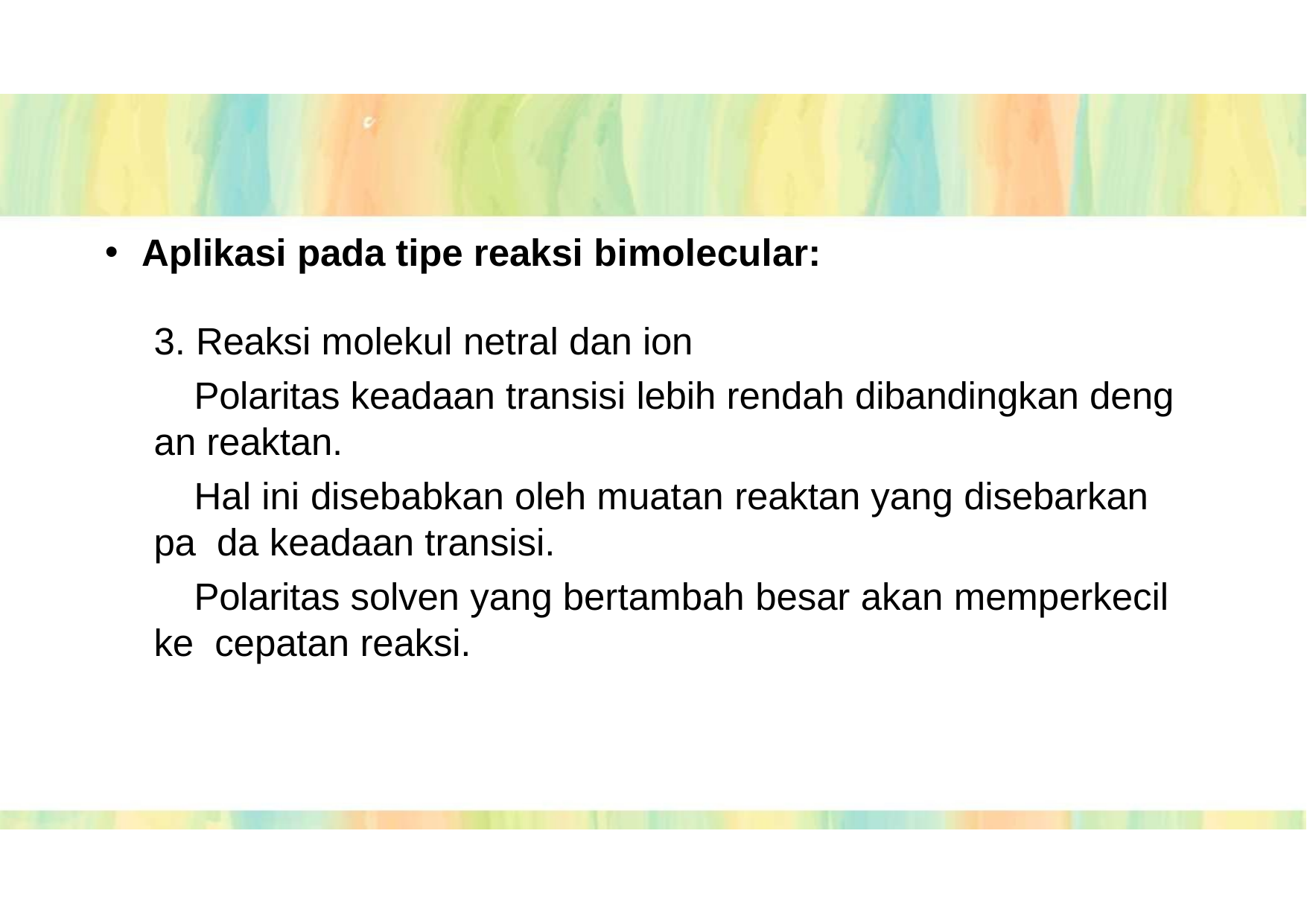

Aplikasi pada tipe reaksi bimolecular:

3. Reaksi molekul netral dan ion
Polaritas keadaan transisi lebih rendah dibandingkan deng  an reaktan.
Hal ini disebabkan oleh muatan reaktan yang disebarkan pa  da keadaan transisi.
Polaritas solven yang bertambah besar akan memperkecil ke  cepatan reaksi.